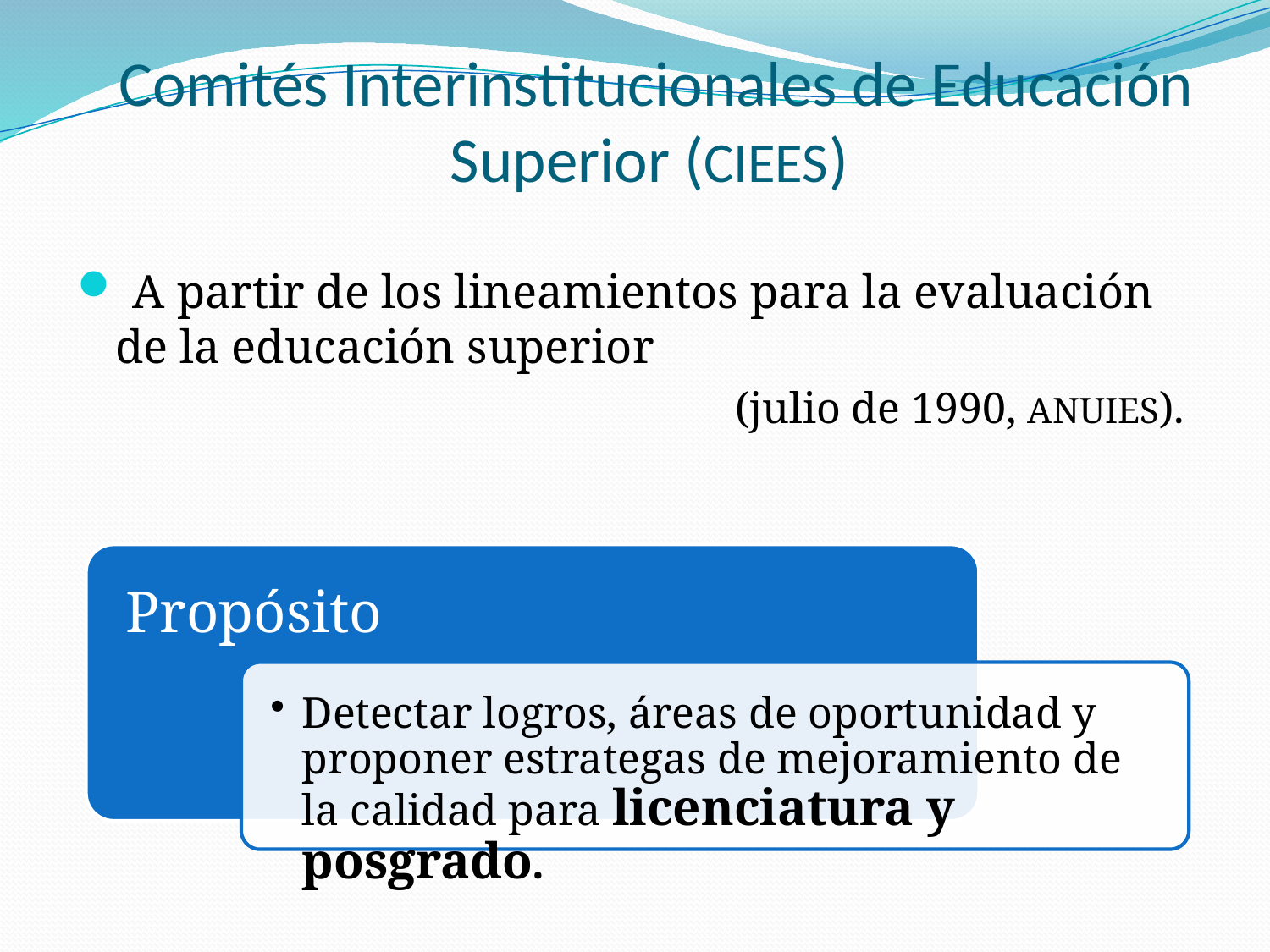

# Comités Interinstitucionales de Educación Superior (CIEES)
 A partir de los lineamientos para la evaluación de la educación superior
(julio de 1990, ANUIES).

Propósito
Detectar logros, áreas de oportunidad y proponer estrategas de mejoramiento de la calidad para licenciatura y posgrado.